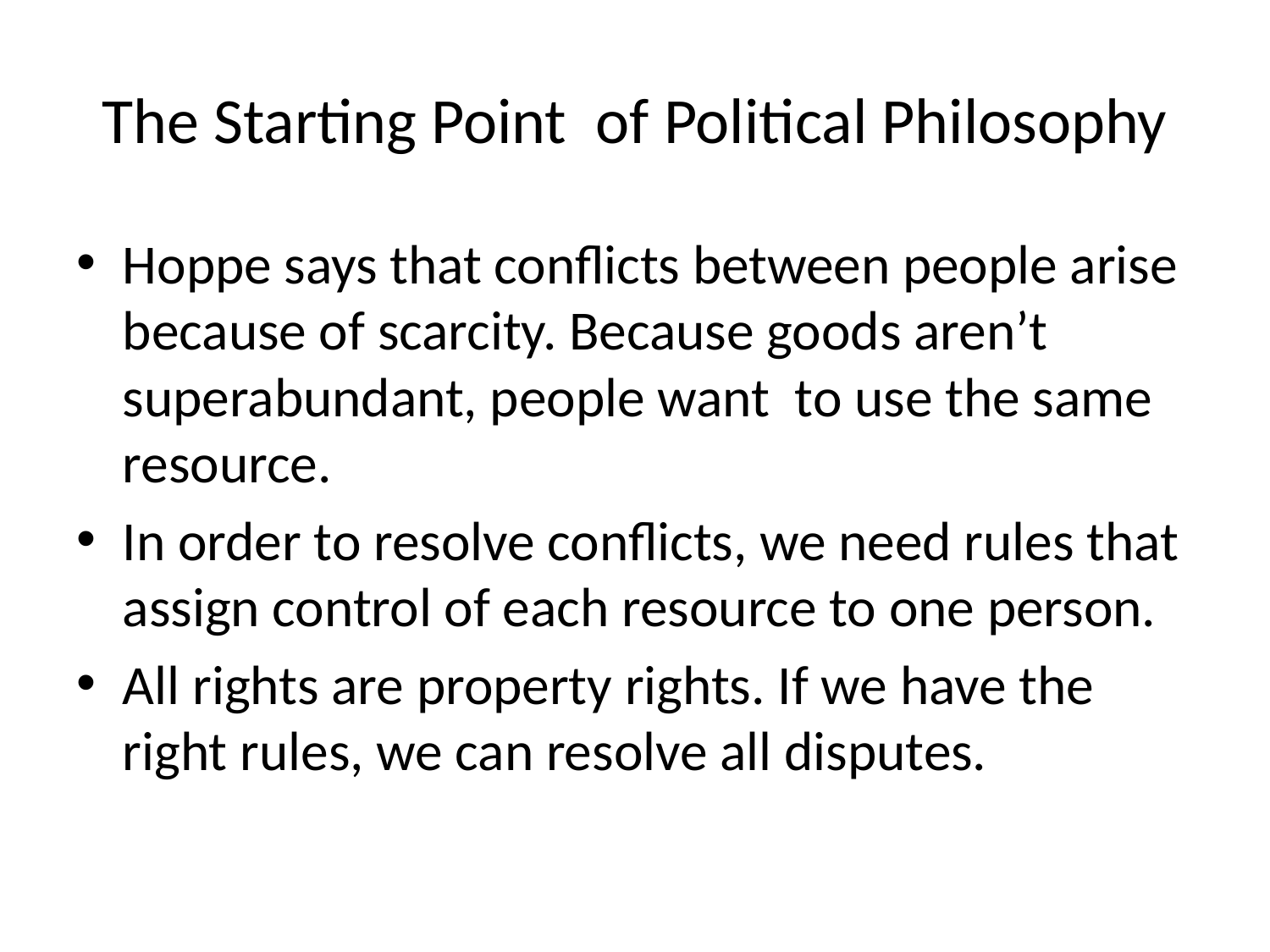

# The Starting Point  of Political Philosophy
Hoppe says that conflicts between people arise because of scarcity. Because goods aren’t superabundant, people want  to use the same resource.
In order to resolve conflicts, we need rules that assign control of each resource to one person.
All rights are property rights. If we have the right rules, we can resolve all disputes.